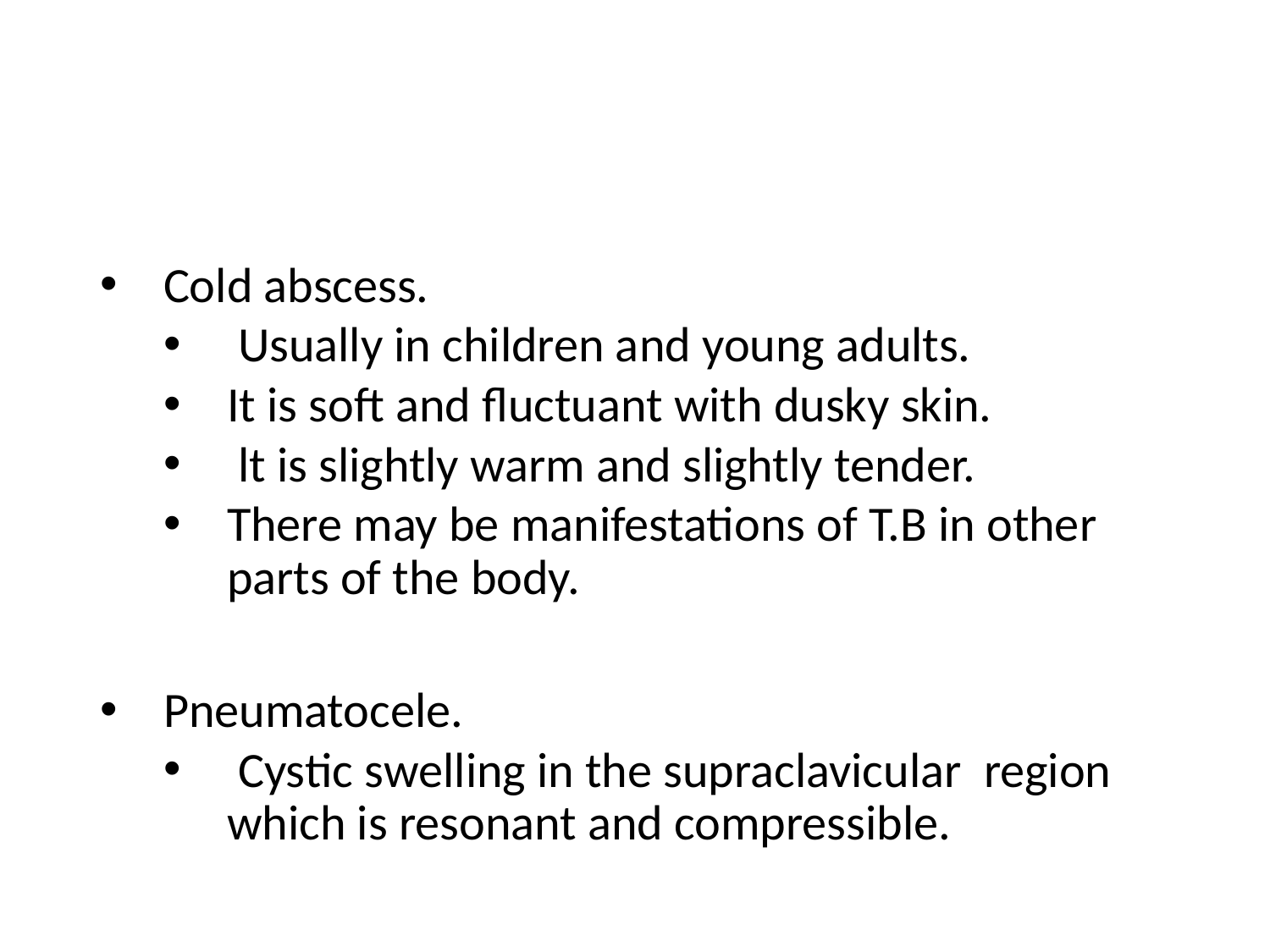

#
Cold abscess.
 Usually in children and young adults.
It is soft and fluctuant with dusky skin.
 lt is slightly warm and slightly tender.
There may be manifestations of T.B in other parts of the body.

Pneumatocele.
 Cystic swelling in the supraclavicular  region which is resonant and compressible.